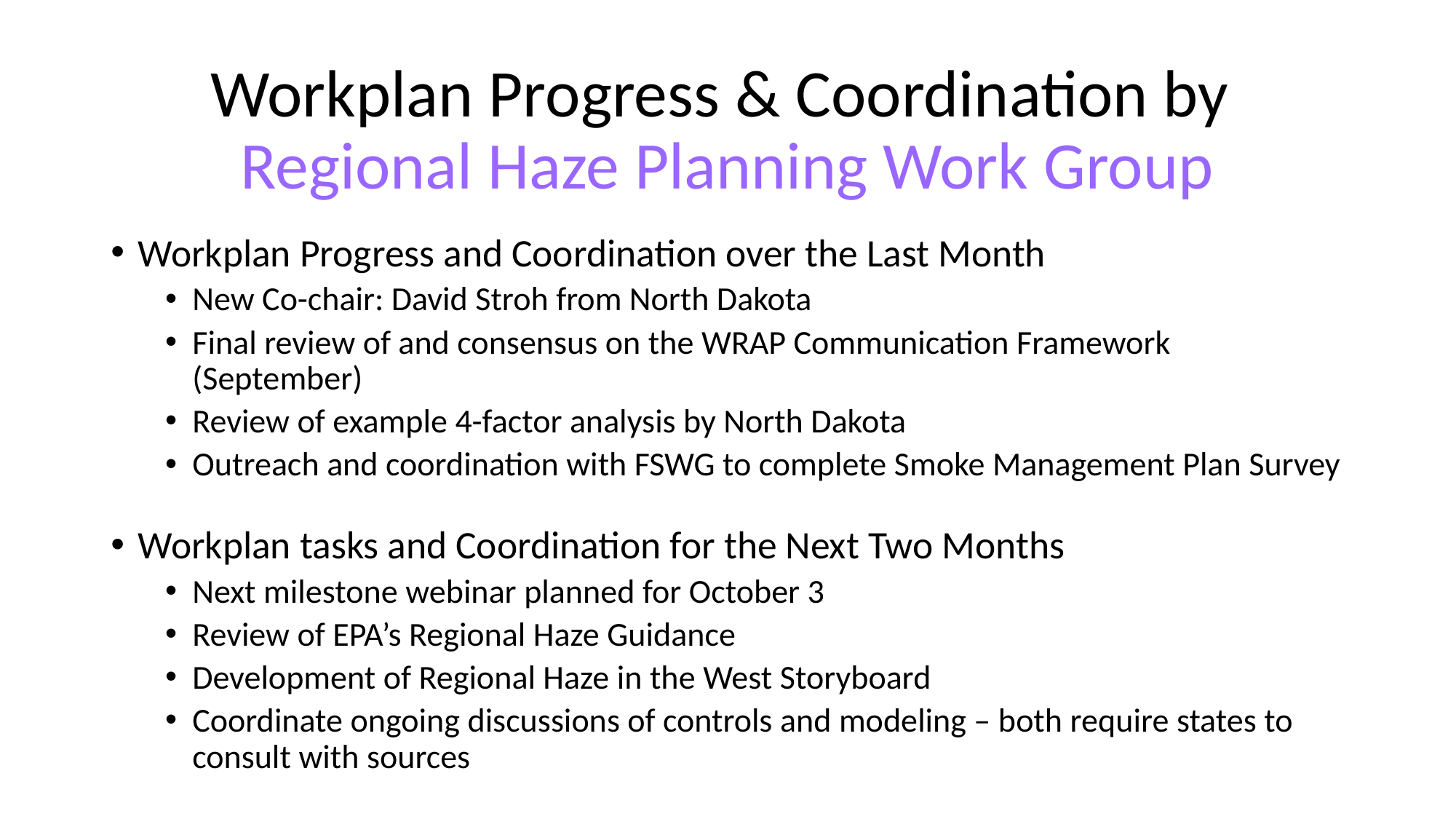

Workplan Progress & Coordination by
Regional Haze Planning Work Group
Workplan Progress and Coordination over the Last Month
New Co-chair: David Stroh from North Dakota
Final review of and consensus on the WRAP Communication Framework (September)
Review of example 4-factor analysis by North Dakota
Outreach and coordination with FSWG to complete Smoke Management Plan Survey
Workplan tasks and Coordination for the Next Two Months
Next milestone webinar planned for October 3
Review of EPA’s Regional Haze Guidance
Development of Regional Haze in the West Storyboard
Coordinate ongoing discussions of controls and modeling – both require states to consult with sources